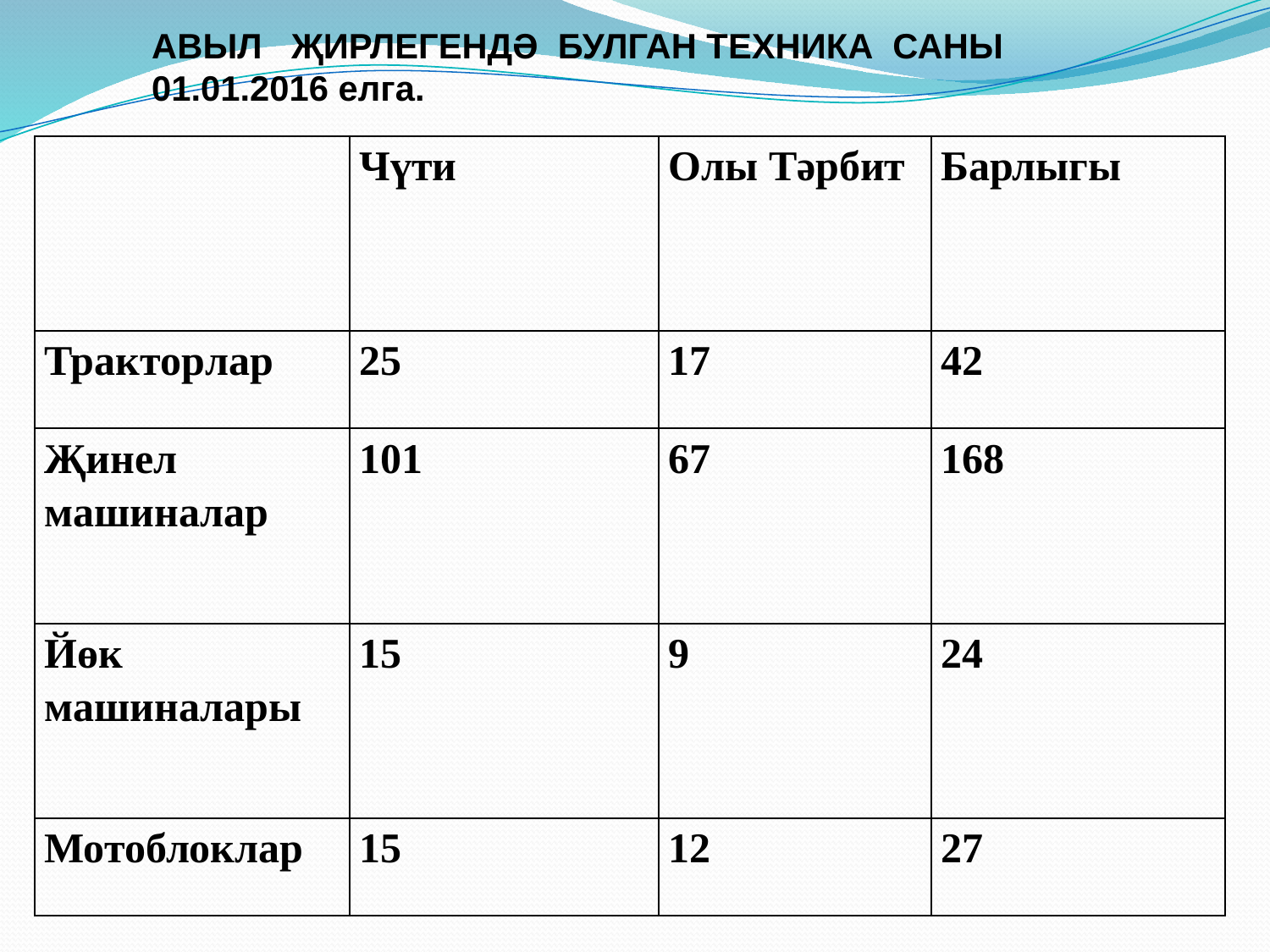

АВЫЛ   ҖИРЛЕГЕНДӘ  БУЛГАН ТЕХНИКА  САНЫ
01.01.2016 елга.

|  | Чүти | Олы Тәрбит | Барлыгы |
| --- | --- | --- | --- |
| Тракторлар | 25 | 17 | 42 |
| Җинел машиналар | 101 | 67 | 168 |
| Йөк машиналары | 15 | 9 | 24 |
| Мотоблоклар | 15 | 12 | 27 |